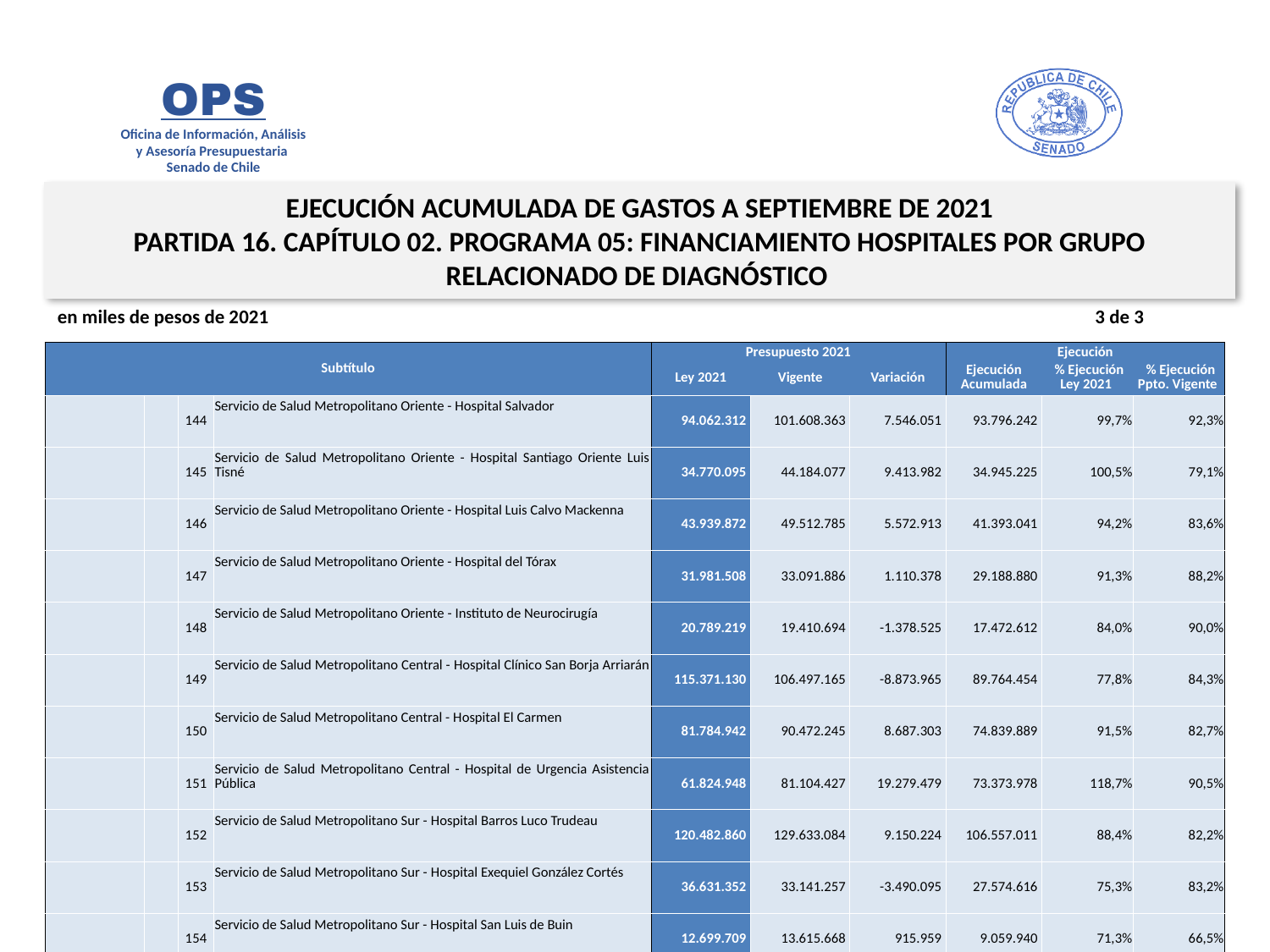

EJECUCIÓN ACUMULADA DE GASTOS A SEPTIEMBRE DE 2021
PARTIDA 16. CAPÍTULO 02. PROGRAMA 05: FINANCIAMIENTO HOSPITALES POR GRUPO RELACIONADO DE DIAGNÓSTICO
en miles de pesos de 2021                                                                                                                                                                                           3 de 3
| Subtítulo |  |  |  | Presupuesto 2021 |  |  | Ejecución |  |  |
| --- | --- | --- | --- | --- | --- | --- | --- | --- | --- |
|  |  |  |  | Ley 2021 | Vigente | Variación | Ejecución Acumulada | % Ejecución Ley 2021 | % Ejecución Ppto. Vigente |
|  |  | 144 | Servicio de Salud Metropolitano Oriente - Hospital Salvador | 94.062.312 | 101.608.363 | 7.546.051 | 93.796.242 | 99,7% | 92,3% |
|  |  | 145 | Servicio de Salud Metropolitano Oriente - Hospital Santiago Oriente Luis Tisné | 34.770.095 | 44.184.077 | 9.413.982 | 34.945.225 | 100,5% | 79,1% |
|  |  | 146 | Servicio de Salud Metropolitano Oriente - Hospital Luis Calvo Mackenna | 43.939.872 | 49.512.785 | 5.572.913 | 41.393.041 | 94,2% | 83,6% |
|  |  | 147 | Servicio de Salud Metropolitano Oriente - Hospital del Tórax | 31.981.508 | 33.091.886 | 1.110.378 | 29.188.880 | 91,3% | 88,2% |
|  |  | 148 | Servicio de Salud Metropolitano Oriente - Instituto de Neurocirugía | 20.789.219 | 19.410.694 | -1.378.525 | 17.472.612 | 84,0% | 90,0% |
|  |  | 149 | Servicio de Salud Metropolitano Central - Hospital Clínico San Borja Arriarán | 115.371.130 | 106.497.165 | -8.873.965 | 89.764.454 | 77,8% | 84,3% |
|  |  | 150 | Servicio de Salud Metropolitano Central - Hospital El Carmen | 81.784.942 | 90.472.245 | 8.687.303 | 74.839.889 | 91,5% | 82,7% |
|  |  | 151 | Servicio de Salud Metropolitano Central - Hospital de Urgencia Asistencia Pública | 61.824.948 | 81.104.427 | 19.279.479 | 73.373.978 | 118,7% | 90,5% |
|  |  | 152 | Servicio de Salud Metropolitano Sur - Hospital Barros Luco Trudeau | 120.482.860 | 129.633.084 | 9.150.224 | 106.557.011 | 88,4% | 82,2% |
|  |  | 153 | Servicio de Salud Metropolitano Sur - Hospital Exequiel González Cortés | 36.631.352 | 33.141.257 | -3.490.095 | 27.574.616 | 75,3% | 83,2% |
|  |  | 154 | Servicio de Salud Metropolitano Sur - Hospital San Luis de Buin | 12.699.709 | 13.615.668 | 915.959 | 9.059.940 | 71,3% | 66,5% |
|  |  | 155 | Servicio de Salud Metropolitano Sur - Hospital Sanatorio El Pino | 39.946.537 | 49.030.489 | 9.083.952 | 37.755.743 | 94,5% | 77,0% |
|  |  | 156 | Servicio de Salud Metropolitano Norte - Hospital San José | 91.075.102 | 105.978.735 | 14.903.633 | 88.908.833 | 97,6% | 83,9% |
|  |  | 157 | Servicio de Salud Metropolitano Norte - Hospital Roberto del Río | 42.470.294 | 40.416.027 | -2.054.267 | 33.224.124 | 78,2% | 82,2% |
|  |  | 158 | Servicio de Salud Metropolitano Occidente - Hospital San Juan de Dios | 99.400.914 | 108.950.307 | 9.549.393 | 99.899.274 | 100,5% | 91,7% |
|  |  | 159 | Servicio de Salud Metropolitano Occidente - Hospital Félix Bulnes | 83.352.194 | 94.045.133 | 10.692.939 | 80.854.507 | 97,0% | 86,0% |
|  |  | 160 | Servicio de Salud Metropolitano Occidente - Hospital de Talagante | 15.953.203 | 22.488.265 | 6.535.062 | 20.580.624 | 129,0% | 91,5% |
|  |  | 161 | Servicio de Salud Metropolitano Occidente - Hospital de Melipilla | 20.169.572 | 21.828.097 | 1.658.525 | 19.766.981 | 98,0% | 90,6% |
|  |  | 162 | Servicio de Salud Metropolitano Sur Oriente - Hospital Sótero del Río | 160.895.401 | 172.292.500 | 11.397.099 | 148.671.715 | 92,4% | 86,3% |
|  |  | 163 | Servicio de Salud Metropolitano Sur Oriente - Hospital La Florida | 87.271.022 | 94.736.445 | 7.465.423 | 73.462.764 | 84,2% | 77,5% |
|  |  | 164 | Hospital Padre Alberto Hurtado | 65.211.643 | 66.882.435 | 1.670.792 | 58.494.764 | 89,7% | 87,5% |
|  |  | 165 | Servicio de Salud Chiloé - Hospital Castro | 26.292.782 | 29.363.427 | 3.070.645 | 24.994.565 | 95,1% | 85,1% |
18